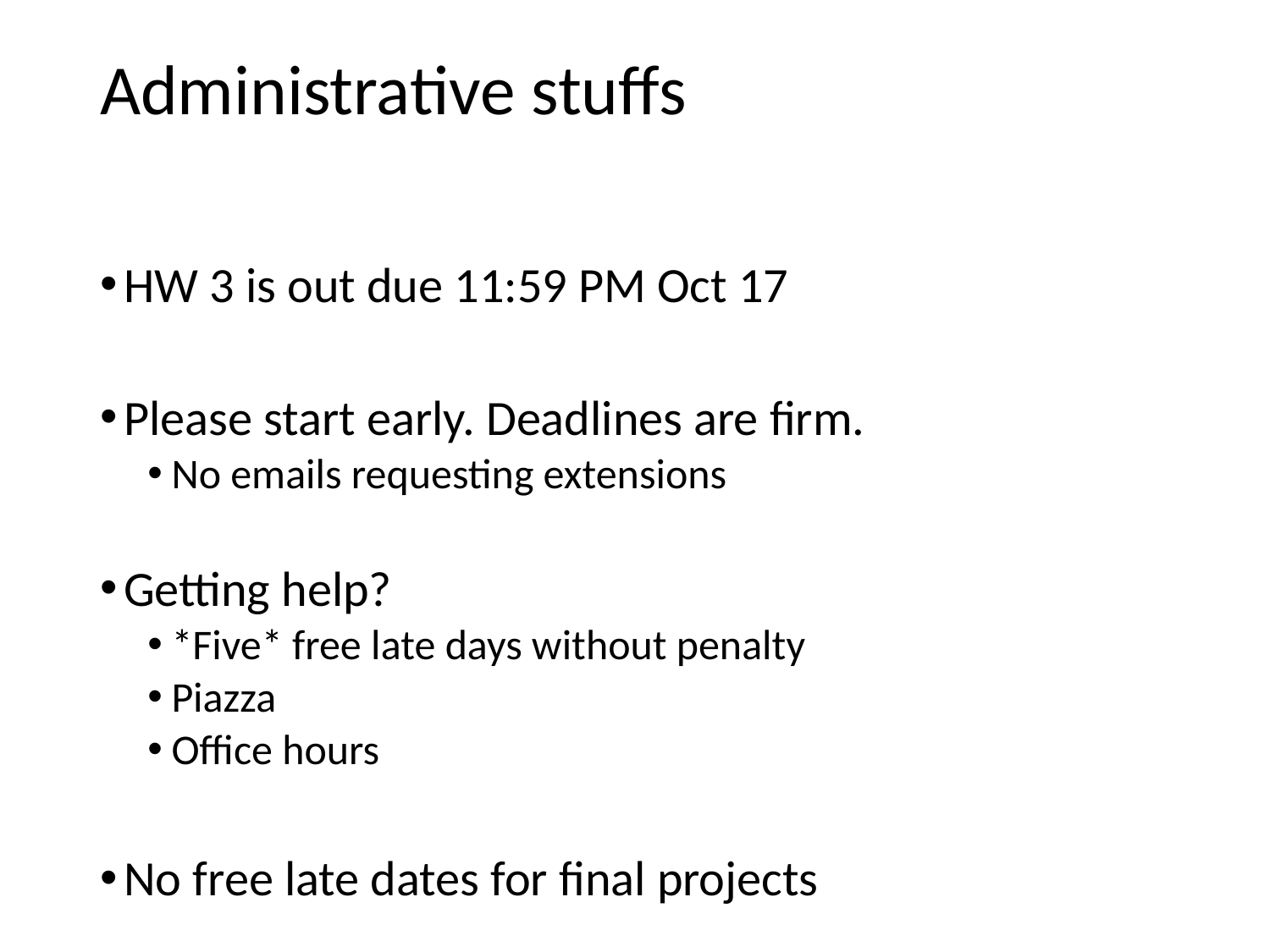

# Administrative stuffs
HW 3 is out due 11:59 PM Oct 17

Please start early. Deadlines are firm.
No emails requesting extensions

Getting help?
*Five* free late days without penalty
Piazza
Office hours

No free late dates for final projects